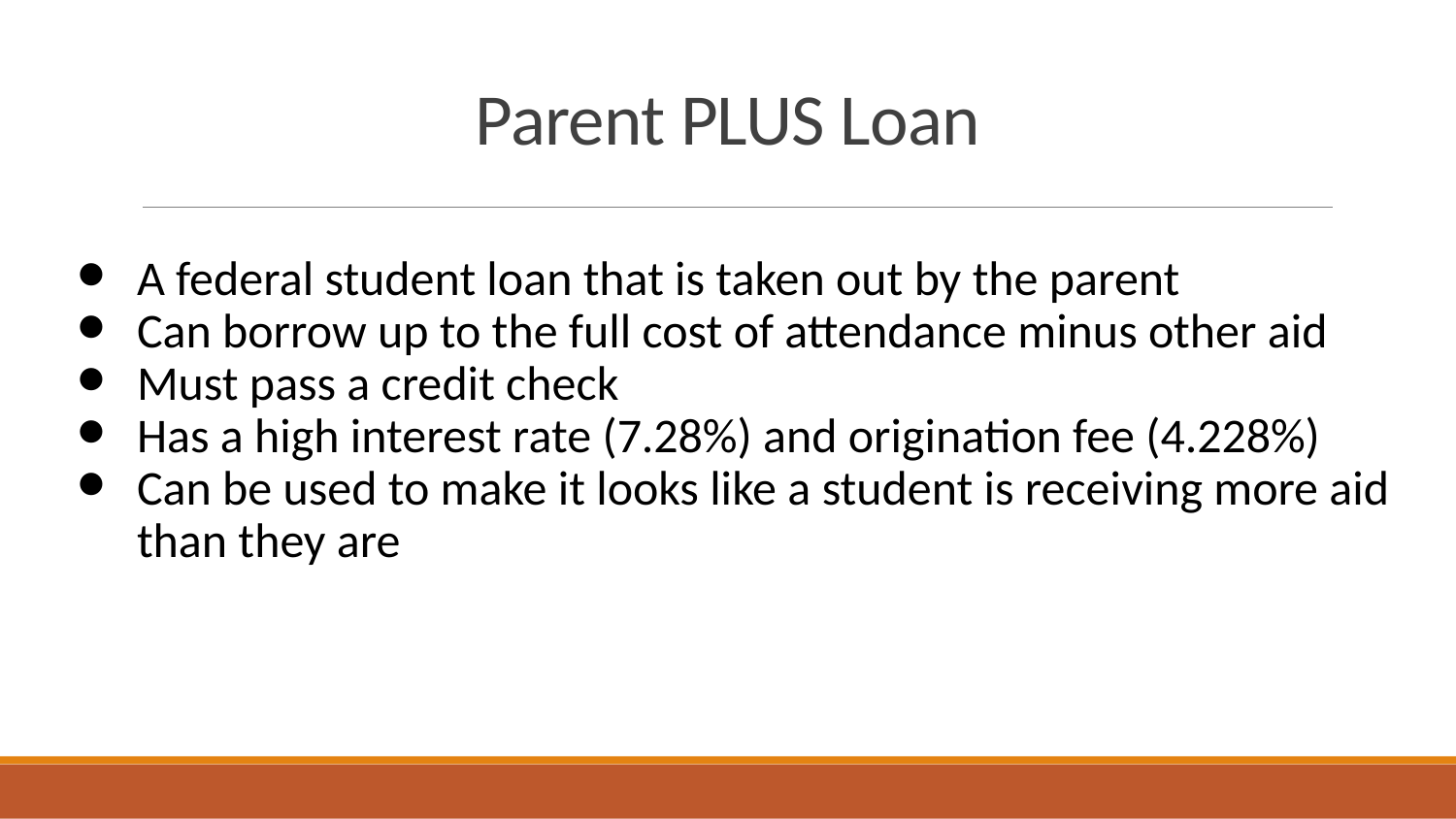

# Parent PLUS Loan
A federal student loan that is taken out by the parent
Can borrow up to the full cost of attendance minus other aid
Must pass a credit check
Has a high interest rate (7.28%) and origination fee (4.228%)
Can be used to make it looks like a student is receiving more aid than they are